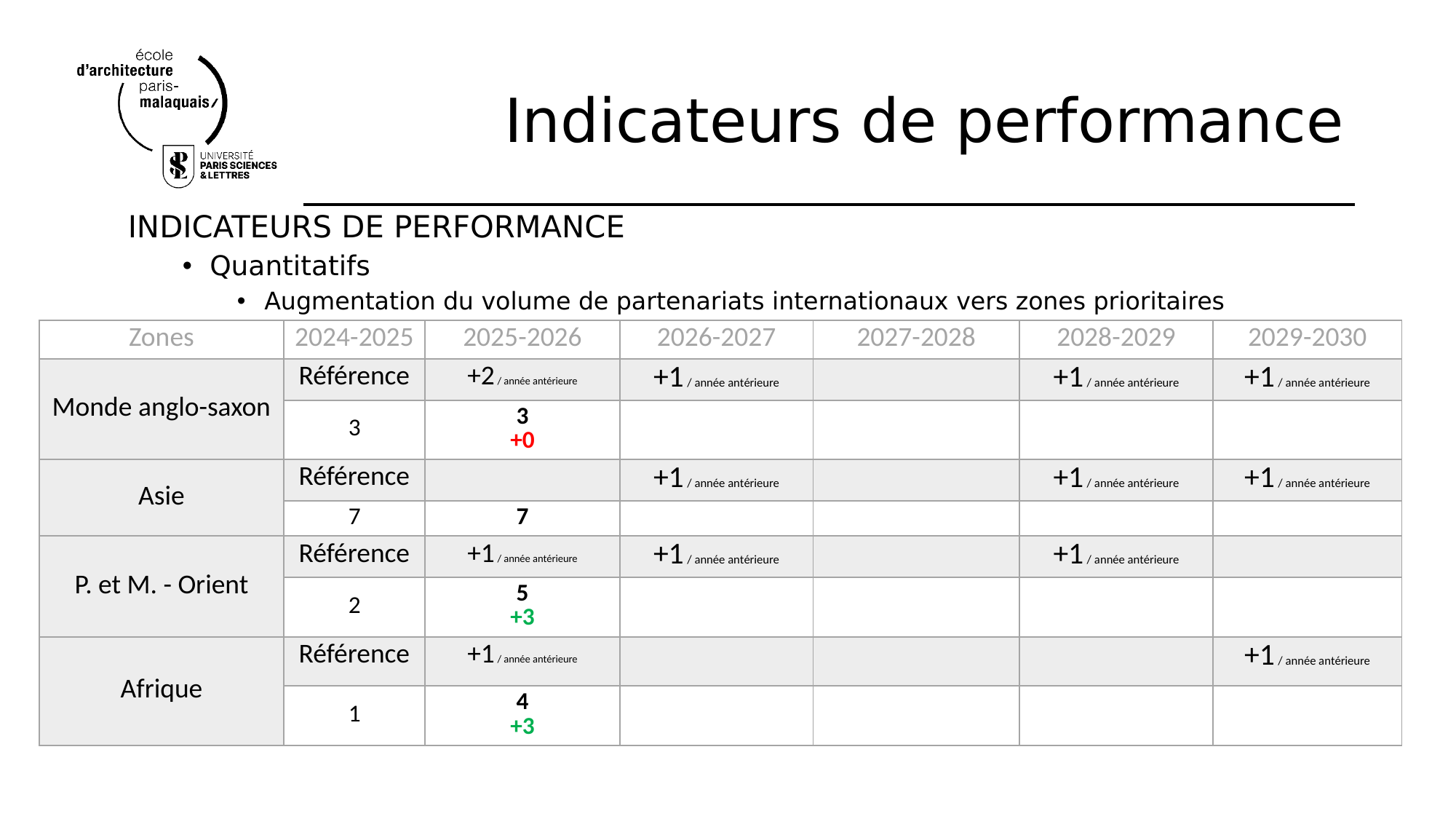

# Indicateurs de performance
INDICATEURS DE PERFORMANCE
Quantitatifs
Augmentation du volume de partenariats internationaux vers zones prioritaires
| Zones | 2024-2025 | 2025-2026 | 2026-2027 | 2027-2028 | 2028-2029 | 2029-2030 |
| --- | --- | --- | --- | --- | --- | --- |
| Monde anglo-saxon | Référence | +2 / année antérieure | +1 / année antérieure |  | +1 / année antérieure | +1 / année antérieure |
|  | 3 | 3 +0 |  |  |  |  |
| Asie | Référence |  | +1 / année antérieure |  | +1 / année antérieure | +1 / année antérieure |
|  | 7 | 7 |  |  |  |  |
| P. et M. - Orient | Référence | +1 / année antérieure | +1 / année antérieure |  | +1 / année antérieure |  |
|  | 2 | 5 +3 |  |  |  |  |
| Afrique | Référence | +1 / année antérieure |  |  |  | +1 / année antérieure |
|  | 1 | 4 +3 |  |  |  |  |